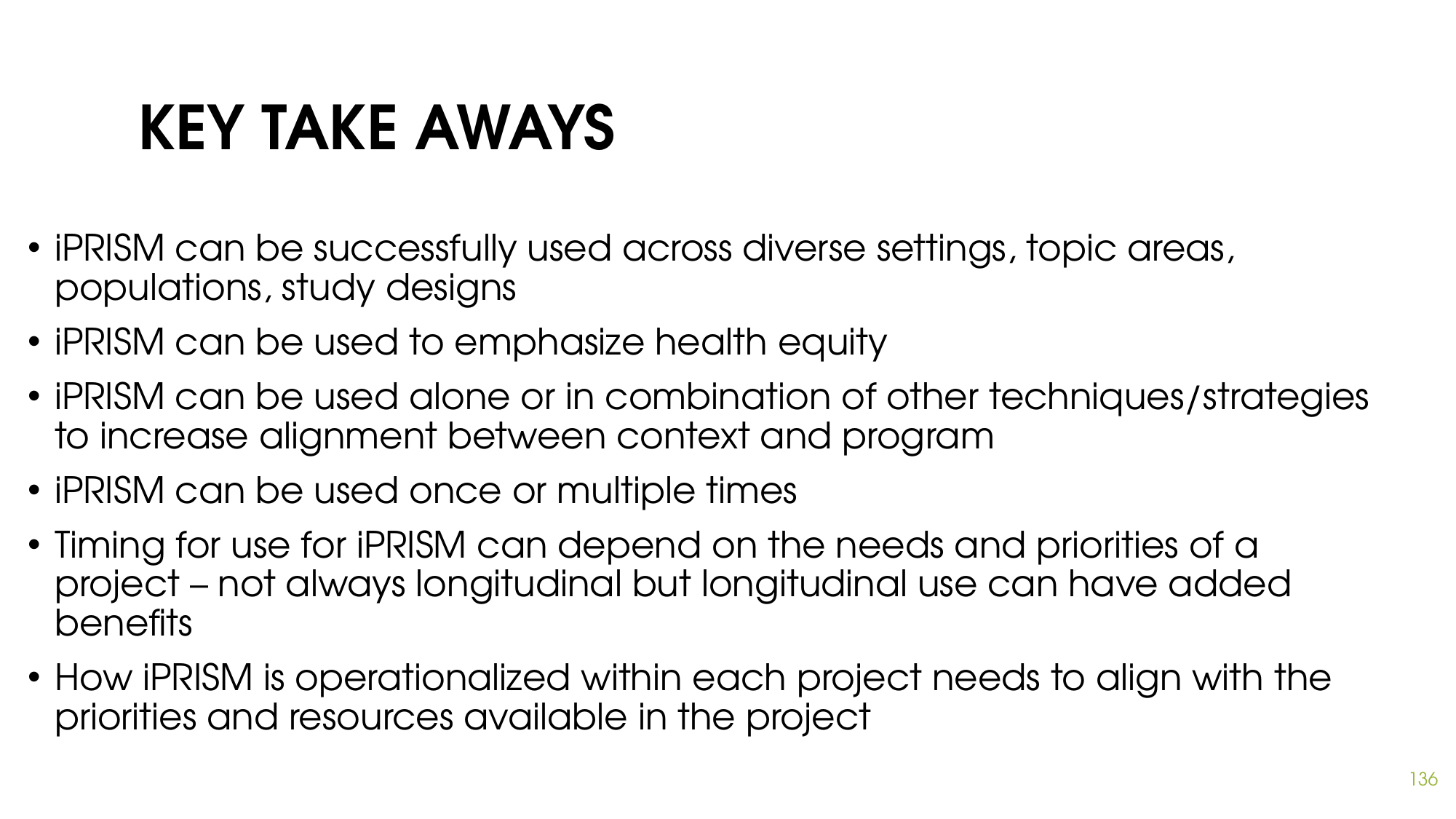

# Our partners
Our partners
Our partners
Key take aways
iPRISM can be successfully used across diverse settings, topic areas, populations, study designs
iPRISM can be used to emphasize health equity
iPRISM can be used alone or in combination of other techniques/strategies to increase alignment between context and program
iPRISM can be used once or multiple times
Timing for use for iPRISM can depend on the needs and priorities of a project – not always longitudinal but longitudinal use can have added benefits
How iPRISM is operationalized within each project needs to align with the priorities and resources available in the project